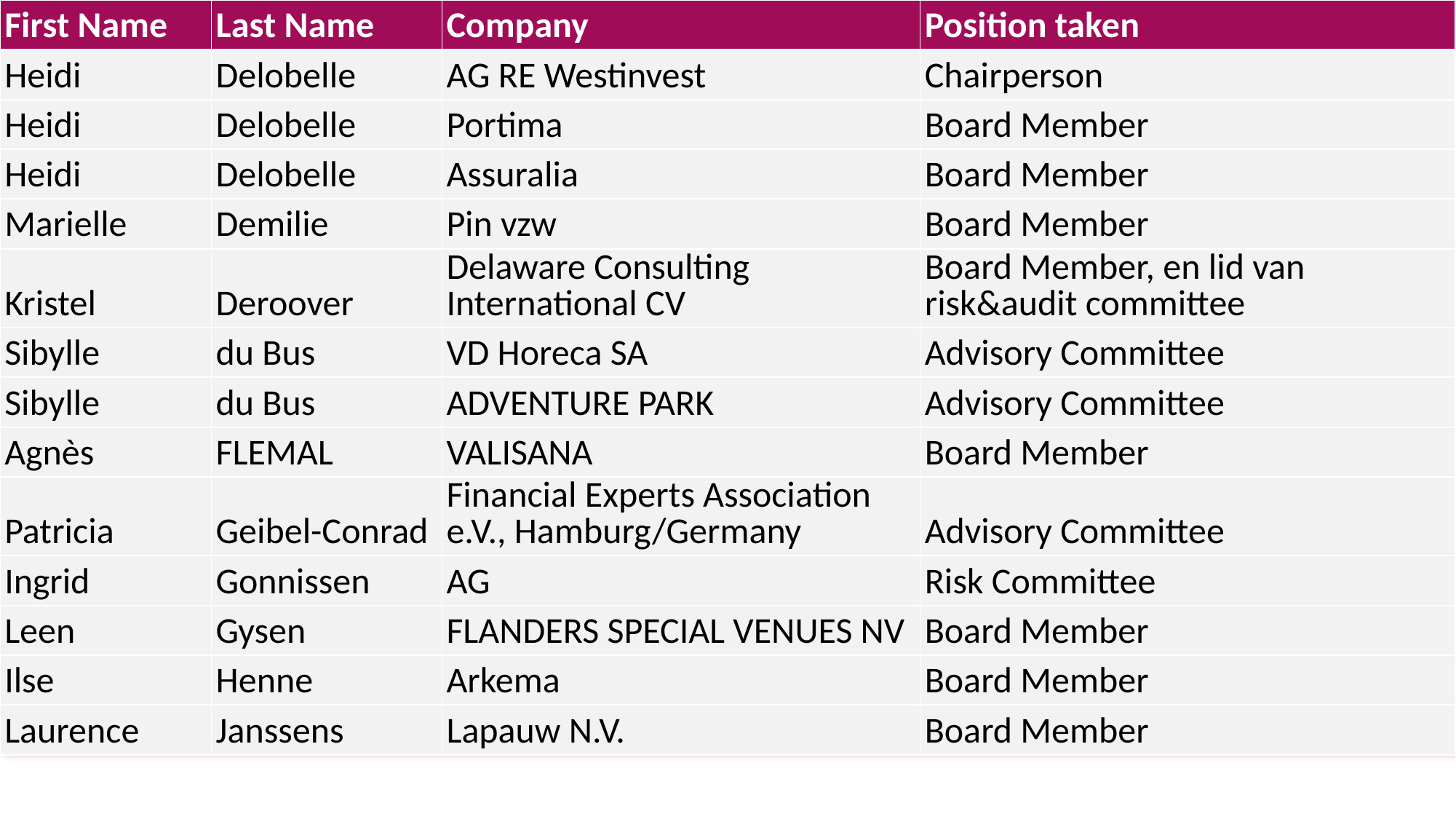

| First Name | Last Name | Company | Position taken |
| --- | --- | --- | --- |
| Heidi | Delobelle | AG RE Westinvest | Chairperson |
| Heidi | Delobelle | Portima | Board Member |
| Heidi | Delobelle | Assuralia | Board Member |
| Marielle | Demilie | Pin vzw | Board Member |
| Kristel | Deroover | Delaware Consulting International CV | Board Member, en lid van risk&audit committee |
| Sibylle | du Bus | VD Horeca SA | Advisory Committee |
| Sibylle | du Bus | ADVENTURE PARK | Advisory Committee |
| Agnès | FLEMAL | VALISANA | Board Member |
| Patricia | Geibel-Conrad | Financial Experts Association e.V., Hamburg/Germany | Advisory Committee |
| Ingrid | Gonnissen | AG | Risk Committee |
| Leen | Gysen | FLANDERS SPECIAL VENUES NV | Board Member |
| Ilse | Henne | Arkema | Board Member |
| Laurence | Janssens | Lapauw N.V. | Board Member |